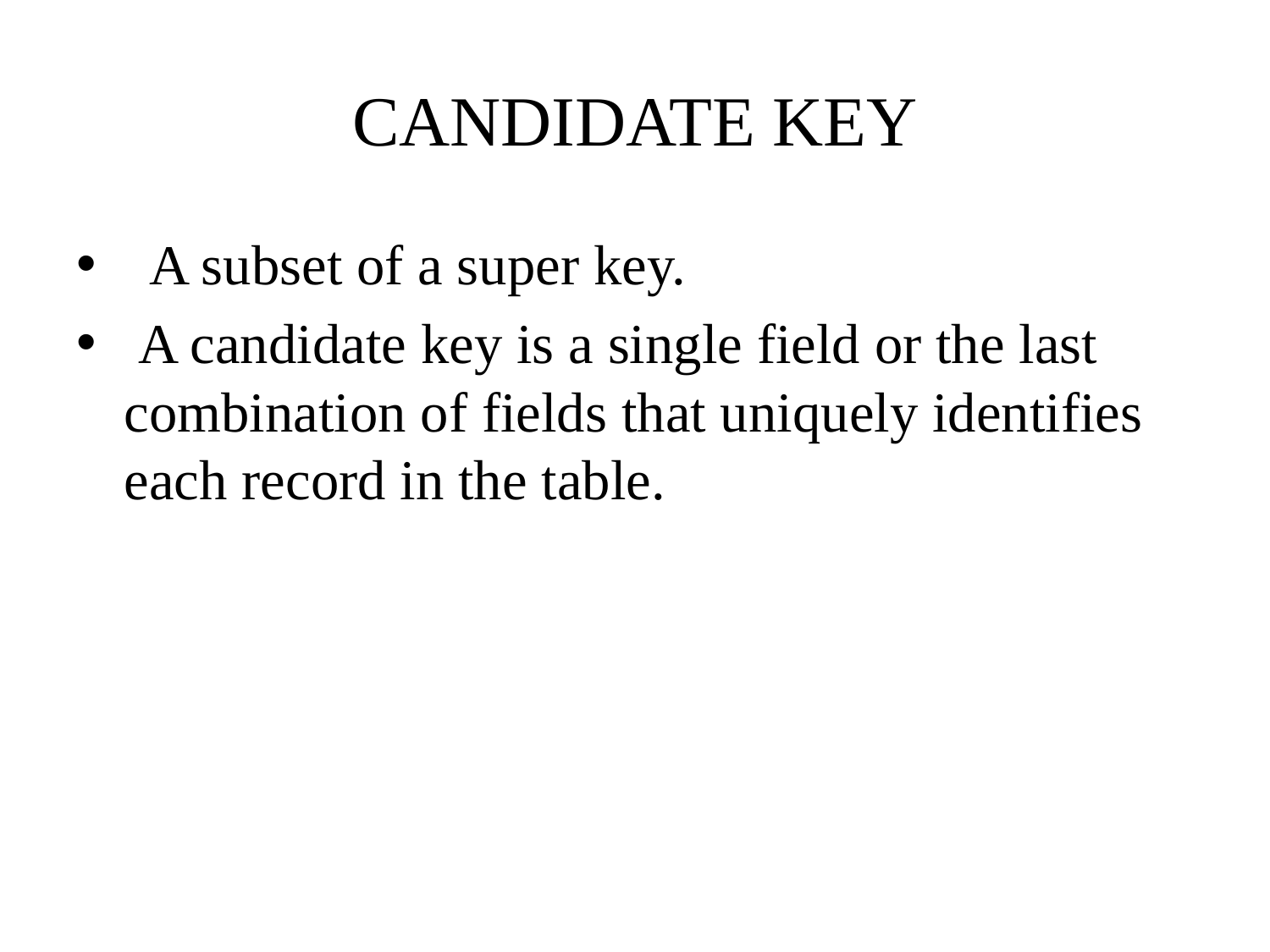

# CANDIDATE KEY
  A subset of a super key.
 A candidate key is a single field or the last combination of fields that uniquely identifies each record in the table.